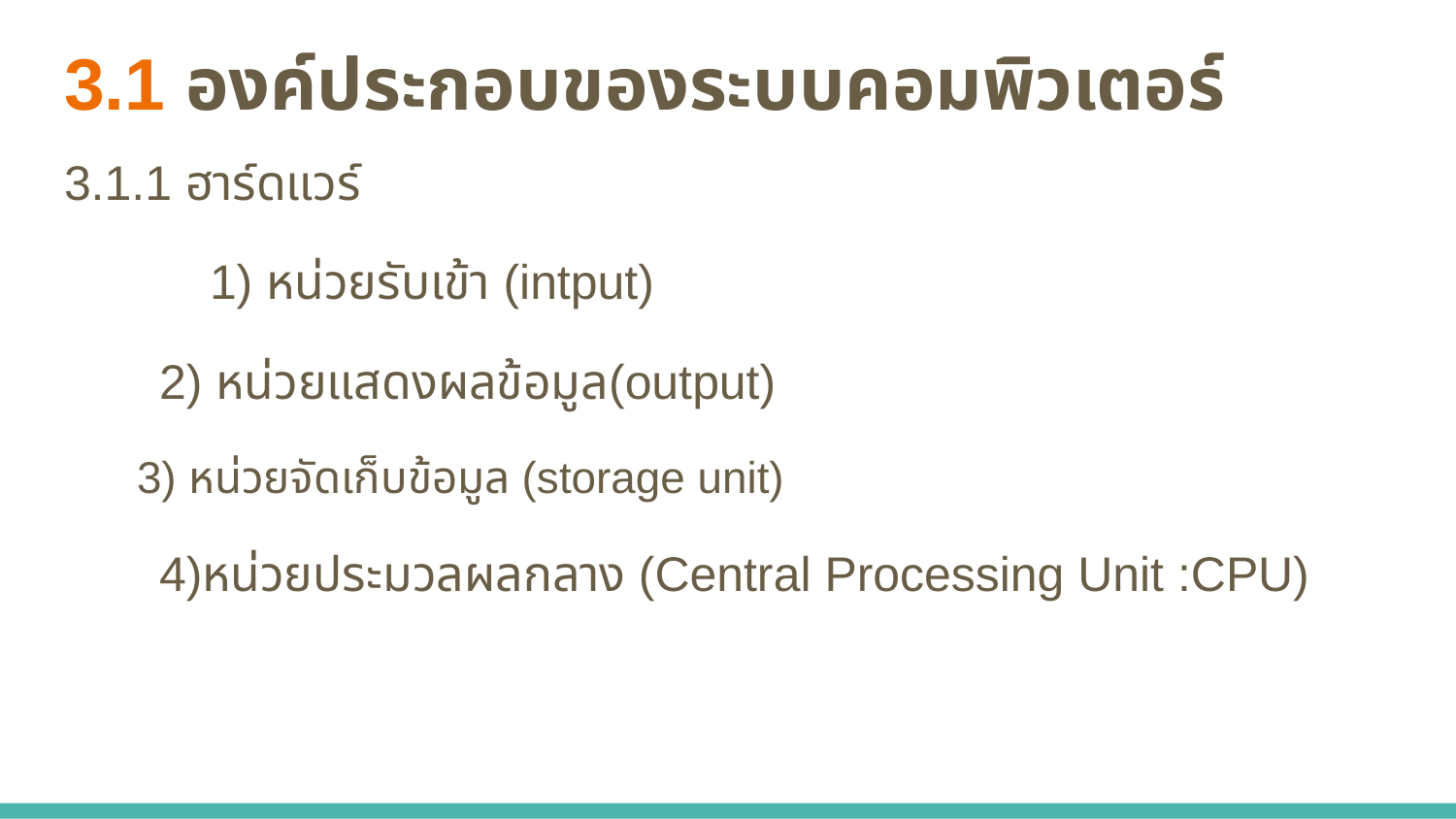

# 3.1 องค์ประกอบของระบบคอมพิวเตอร์
3.1.1 ฮาร์ดแวร์
	1) หน่วยรับเข้า (intput)
       2) หน่วยแสดงผลข้อมูล(output)
3) หน่วยจัดเก็บข้อมูล (storage unit)
       4)หน่วยประมวลผลกลาง (Central Processing Unit :CPU)